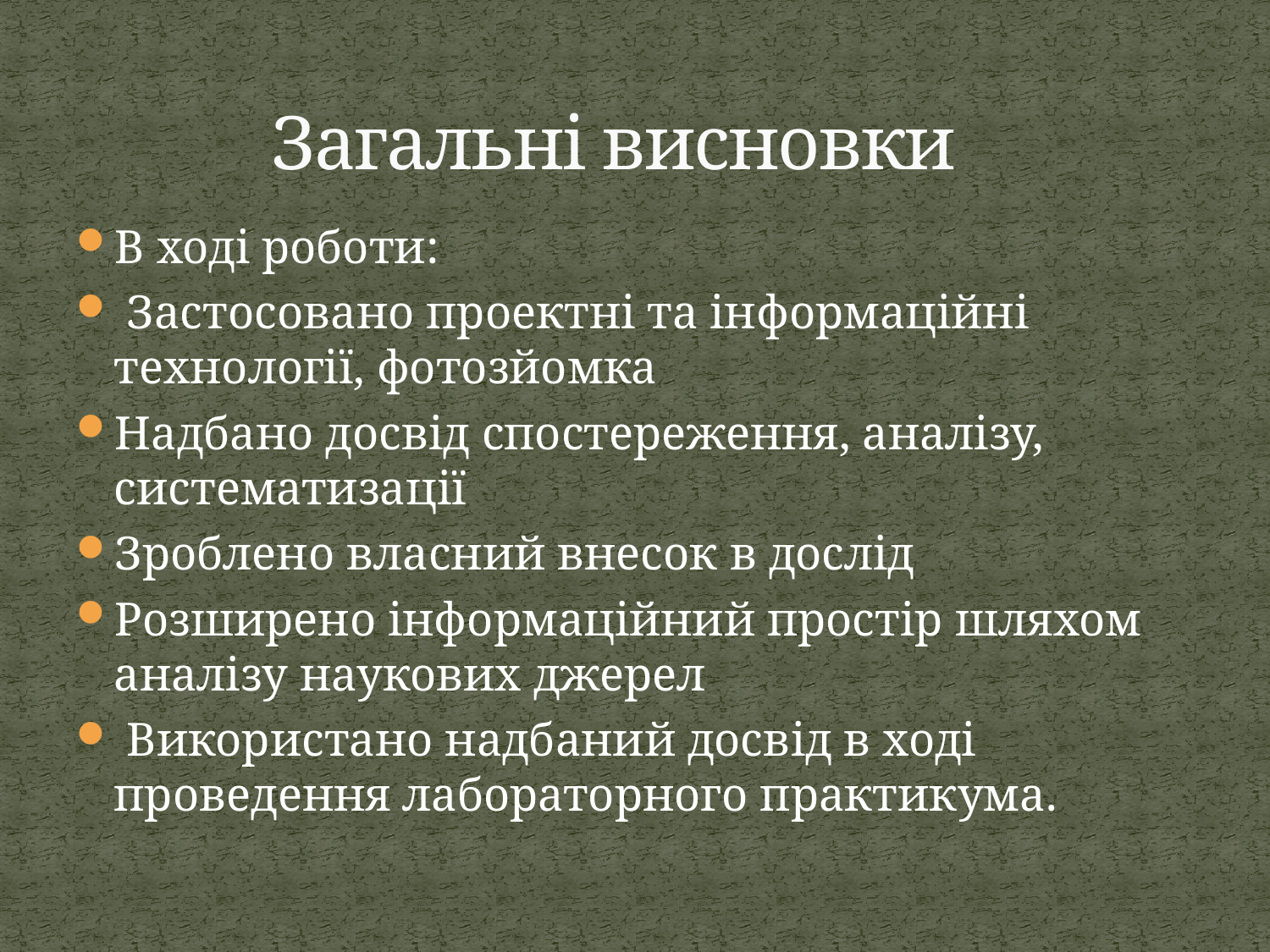

# Загальні висновки
В ході роботи:
 Застосовано проектні та інформаційні технології, фотозйомка
Надбано досвід спостереження, аналізу, систематизації
Зроблено власний внесок в дослід
Розширено інформаційний простір шляхом аналізу наукових джерел
 Використано надбаний досвід в ході проведення лабораторного практикума.